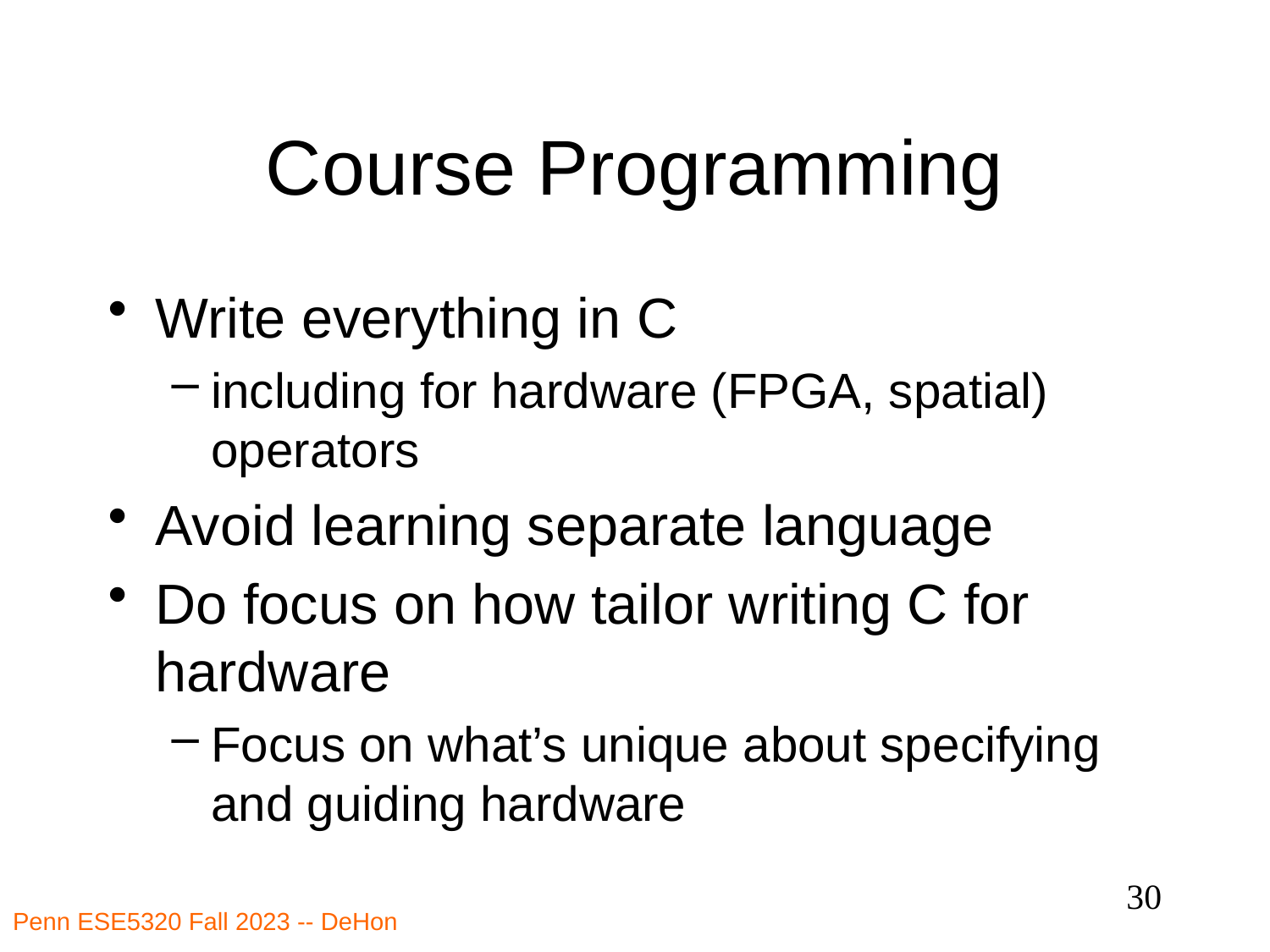

# Course Programming
Write everything in C
including for hardware (FPGA, spatial) operators
Avoid learning separate language
Do focus on how tailor writing C for hardware
Focus on what’s unique about specifying and guiding hardware

30
Penn ESE5320 Fall 2023 -- DeHon